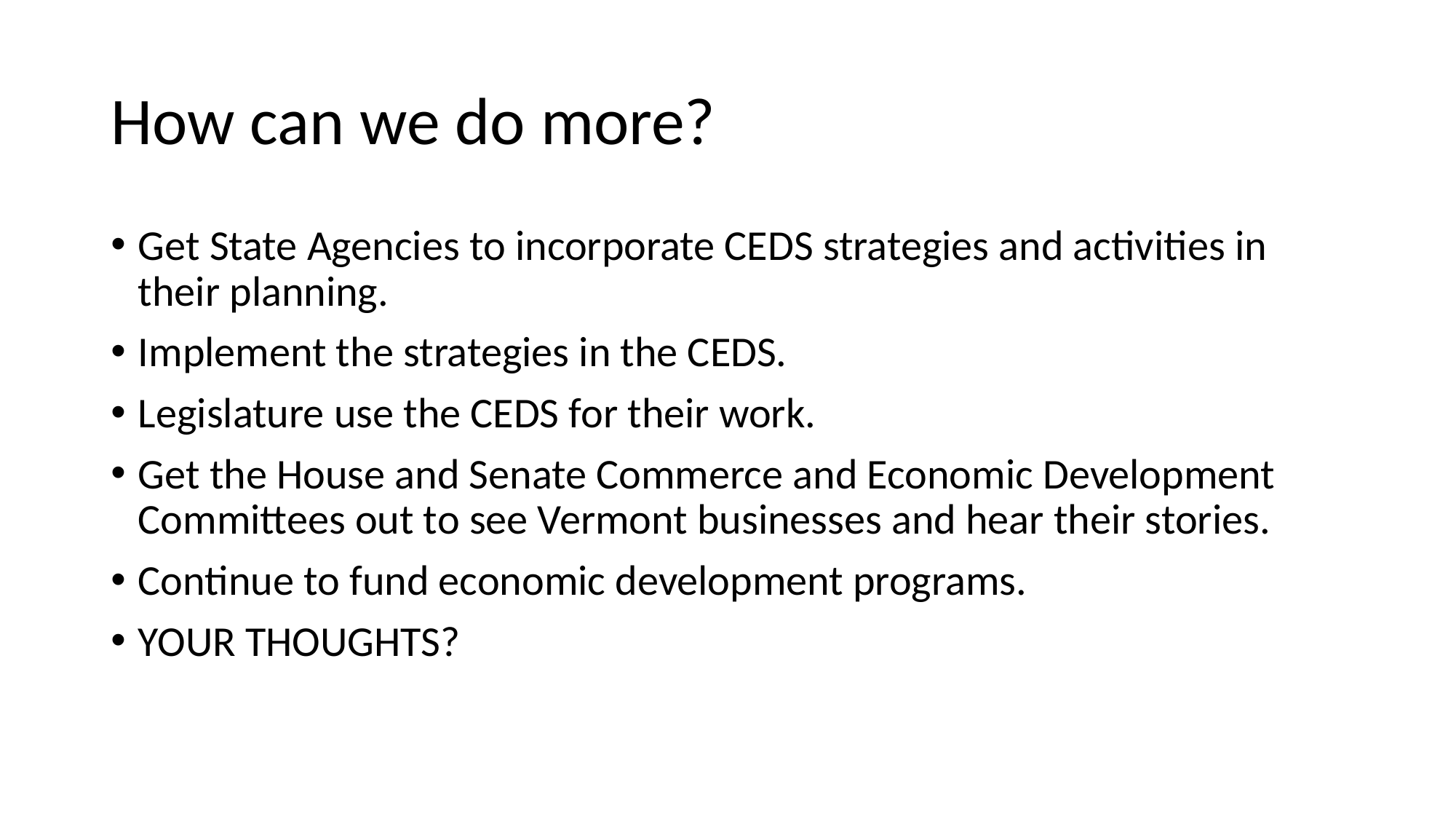

# How can we do more?
Get State Agencies to incorporate CEDS strategies and activities in their planning.
Implement the strategies in the CEDS.
Legislature use the CEDS for their work.
Get the House and Senate Commerce and Economic Development Committees out to see Vermont businesses and hear their stories.
Continue to fund economic development programs.
YOUR THOUGHTS?